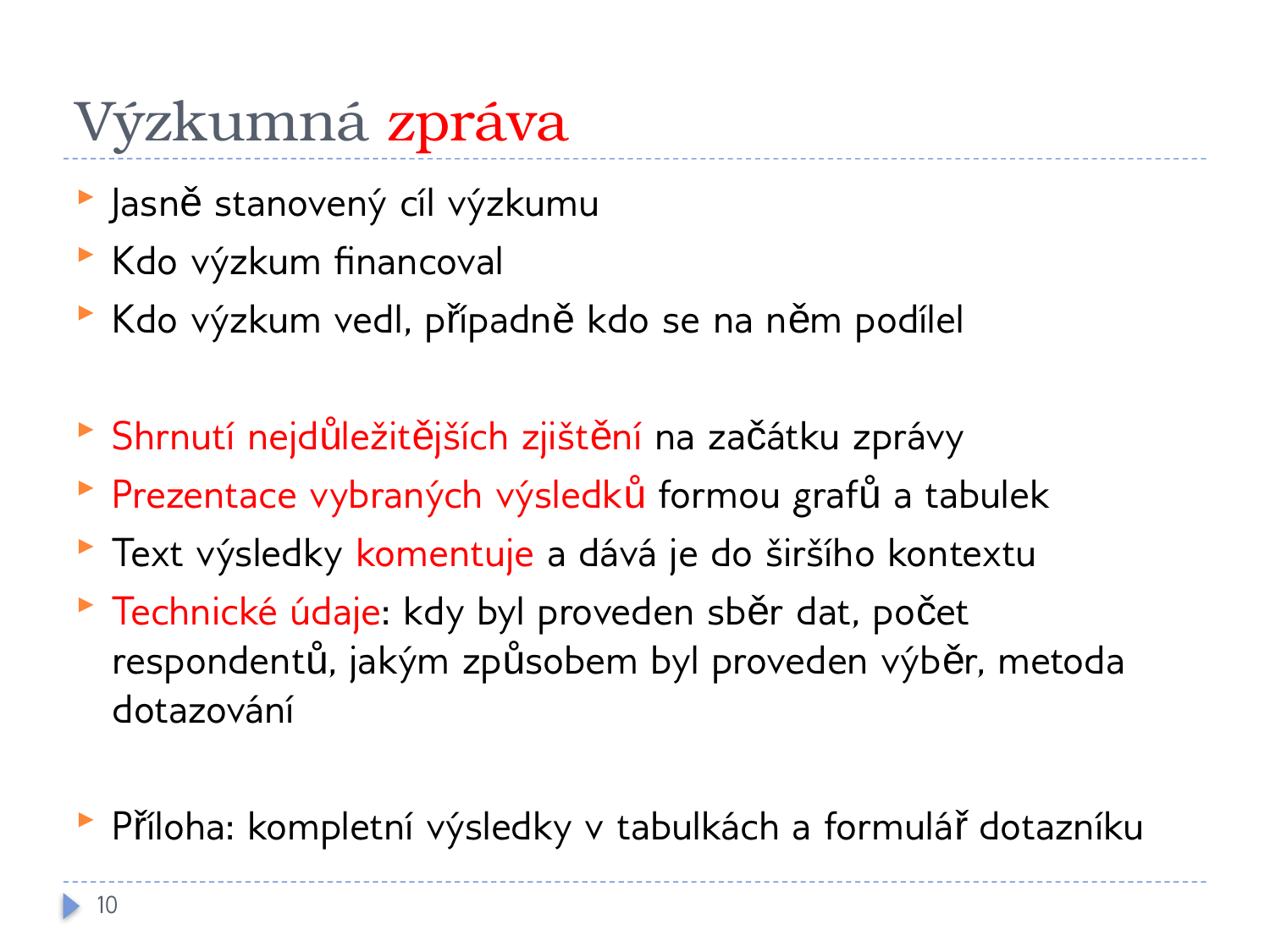

# Výzkumná zpráva
Jasně stanovený cíl výzkumu
Kdo výzkum financoval
Kdo výzkum vedl, případně kdo se na něm podílel

Shrnutí nejdůležitějších zjištění na začátku zprávy
Prezentace vybraných výsledků formou grafů a tabulek
Text výsledky komentuje a dává je do širšího kontextu
Technické údaje: kdy byl proveden sběr dat, počet respondentů, jakým způsobem byl proveden výběr, metoda dotazování

Příloha: kompletní výsledky v tabulkách a formulář dotazníku
10